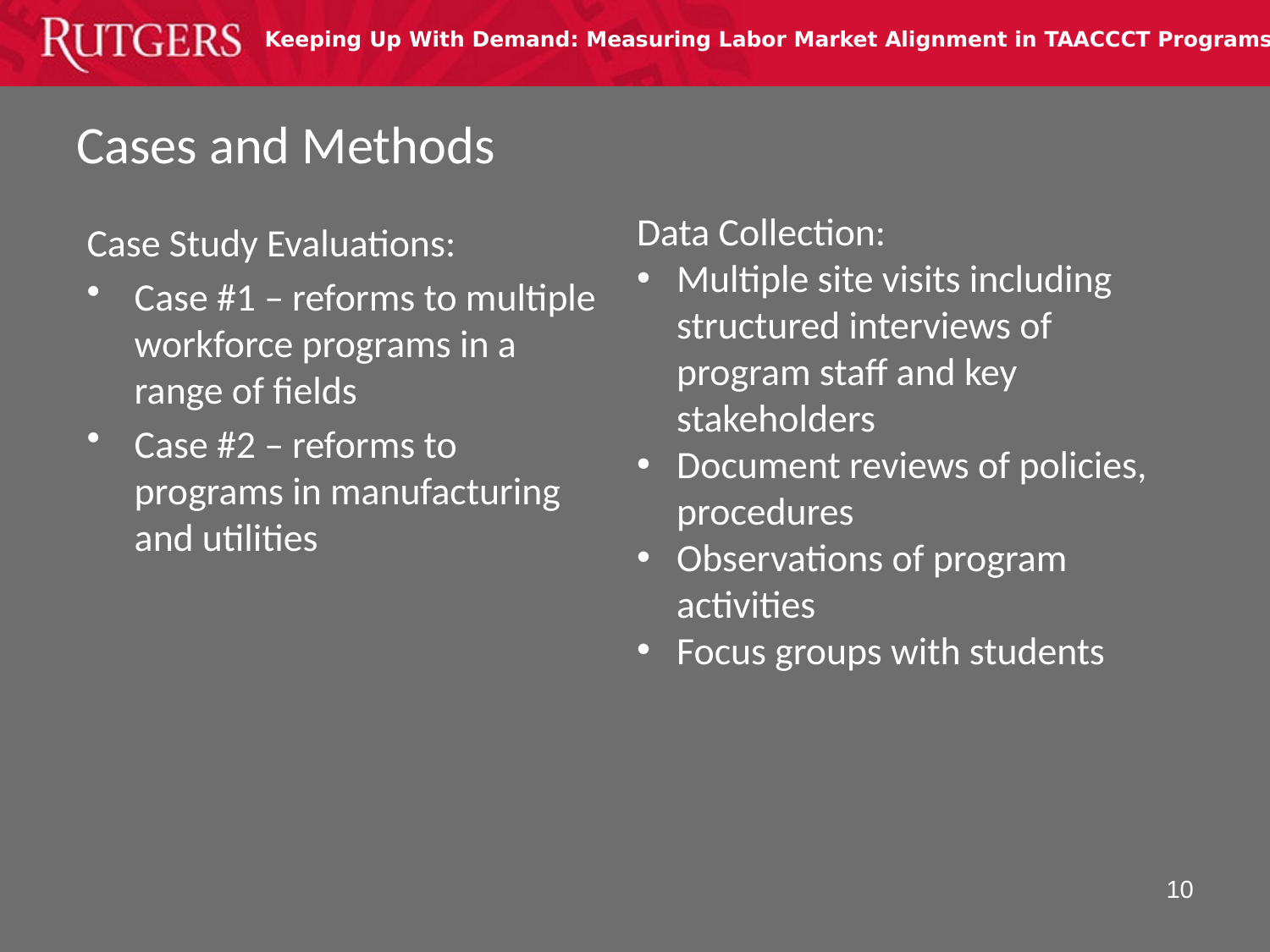

# Cases and Methods
Data Collection:
Multiple site visits including structured interviews of program staff and key stakeholders
Document reviews of policies, procedures
Observations of program activities
Focus groups with students

Case Study Evaluations:
Case #1 – reforms to multiple workforce programs in a range of fields
Case #2 – reforms to programs in manufacturing and utilities

10